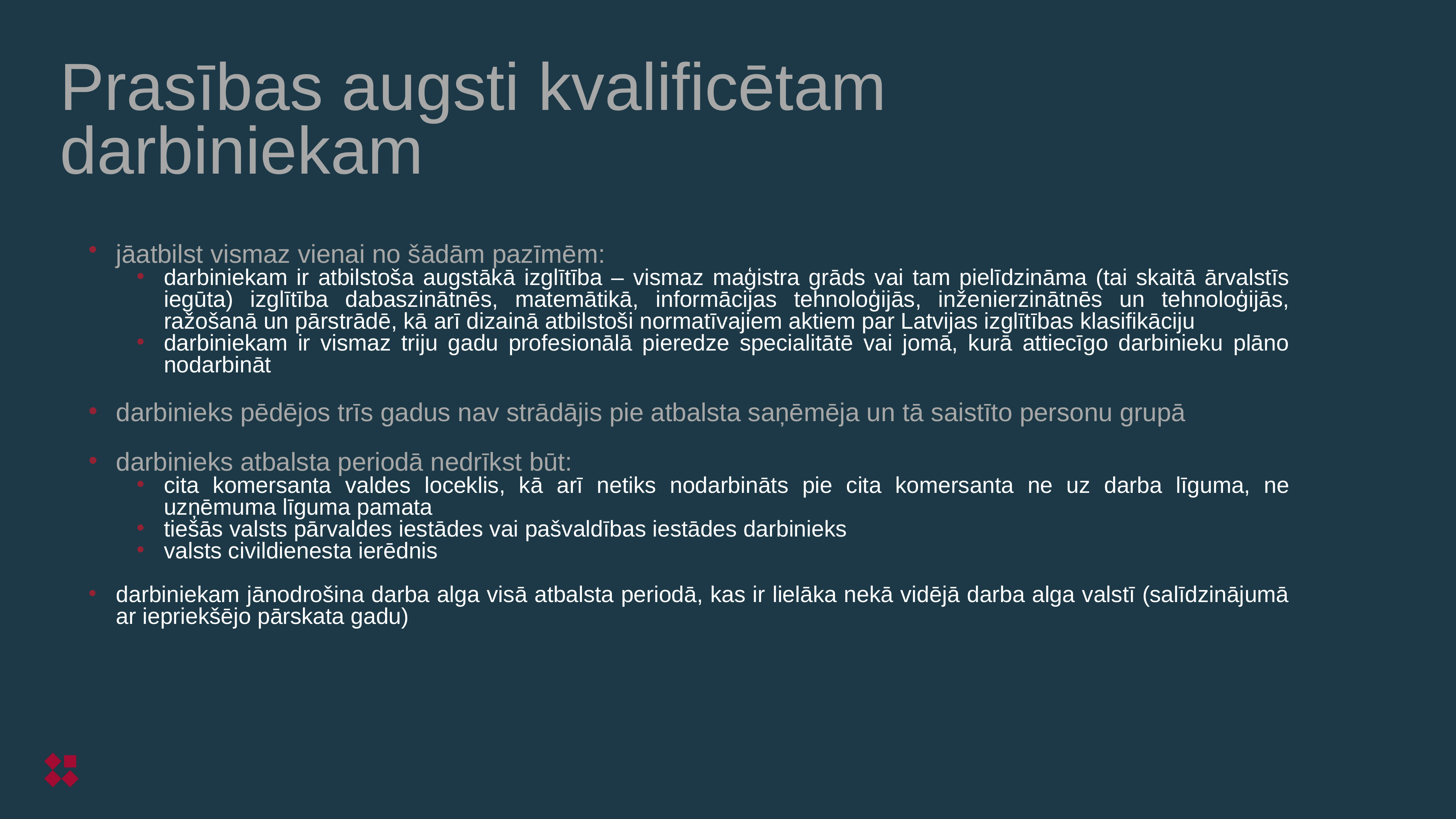

Prasības augsti kvalificētam
darbiniekam
jāatbilst vismaz vienai no šādām pazīmēm:
darbiniekam ir atbilstoša augstākā izglītība – vismaz maģistra grāds vai tam pielīdzināma (tai skaitā ārvalstīs iegūta) izglītība dabaszinātnēs, matemātikā, informācijas tehnoloģijās, inženierzinātnēs un tehnoloģijās, ražošanā un pārstrādē, kā arī dizainā atbilstoši normatīvajiem aktiem par Latvijas izglītības klasifikāciju
darbiniekam ir vismaz triju gadu profesionālā pieredze specialitātē vai jomā, kurā attiecīgo darbinieku plāno nodarbināt

darbinieks pēdējos trīs gadus nav strādājis pie atbalsta saņēmēja un tā saistīto personu grupā

darbinieks atbalsta periodā nedrīkst būt:
cita komersanta valdes loceklis, kā arī netiks nodarbināts pie cita komersanta ne uz darba līguma, ne uzņēmuma līguma pamata
tiešās valsts pārvaldes iestādes vai pašvaldības iestādes darbinieks
valsts civildienesta ierēdnis

darbiniekam jānodrošina darba alga visā atbalsta periodā, kas ir lielāka nekā vidējā darba alga valstī (salīdzinājumā ar iepriekšējo pārskata gadu)